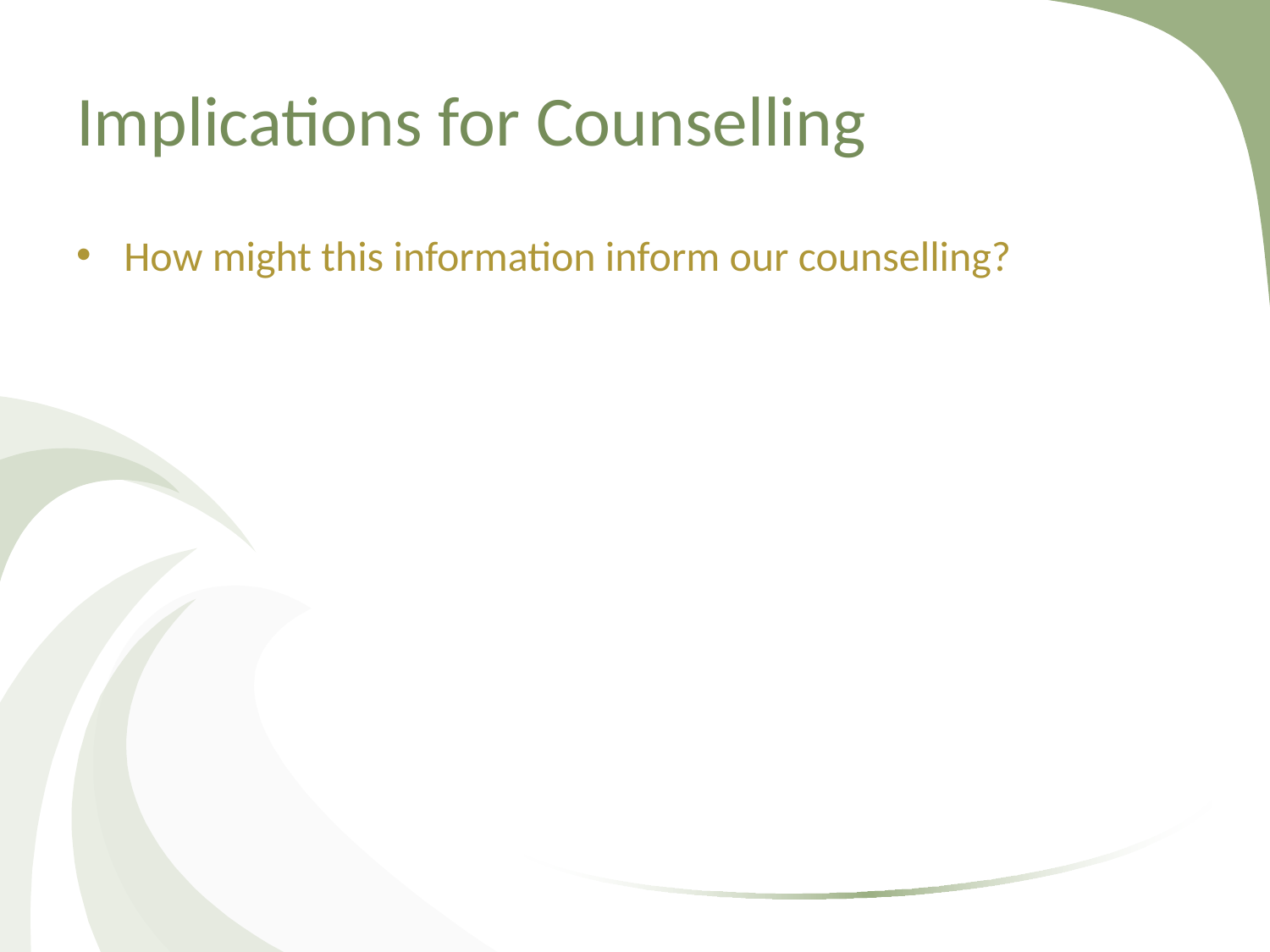

# Implications for Counselling
How might this information inform our counselling?